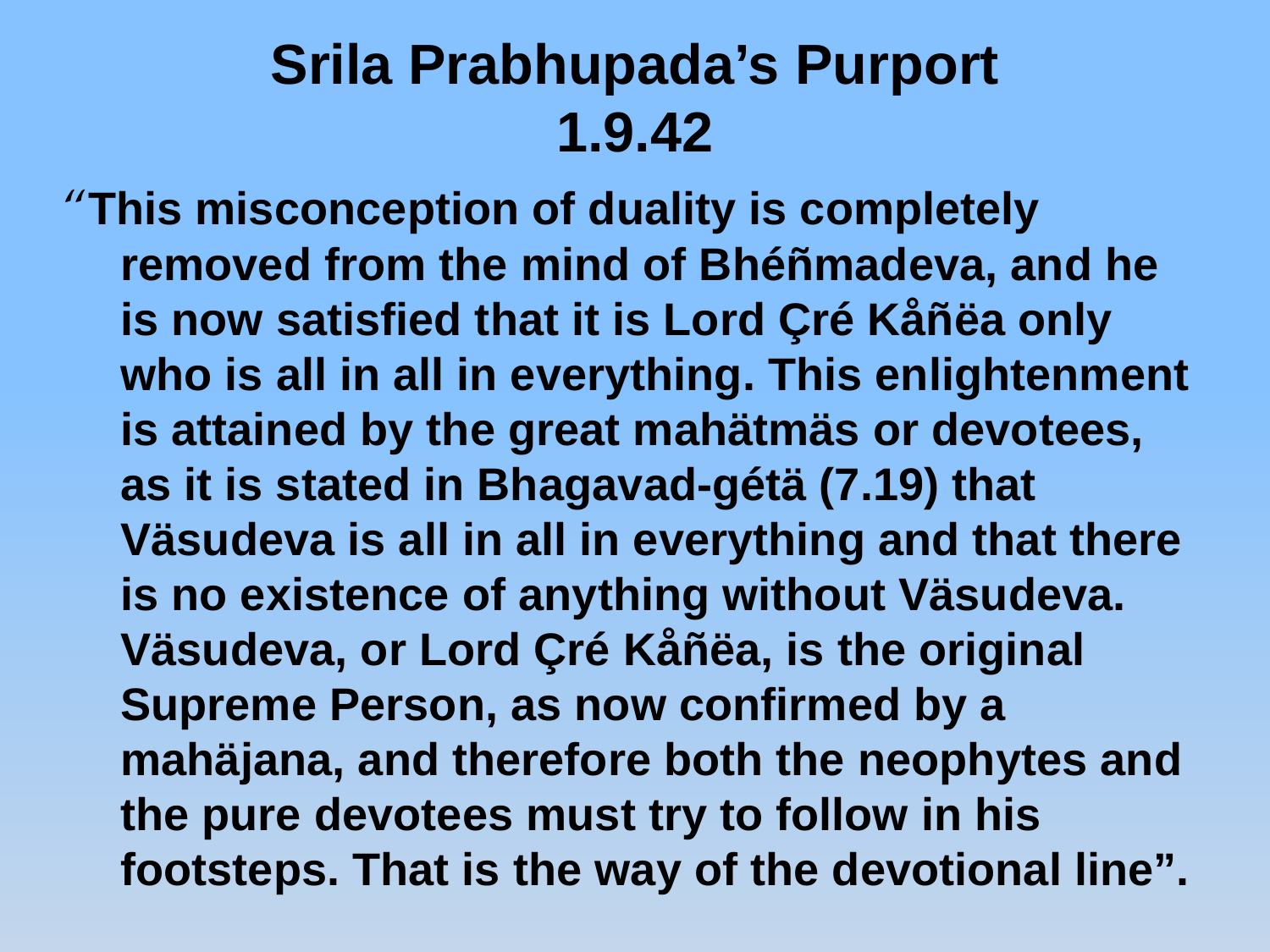

# Srila Prabhupada’s Purport 1.9.42
“This misconception of duality is completely removed from the mind of Bhéñmadeva, and he is now satisfied that it is Lord Çré Kåñëa only who is all in all in everything. This enlightenment is attained by the great mahätmäs or devotees, as it is stated in Bhagavad-gétä (7.19) that Väsudeva is all in all in everything and that there is no existence of anything without Väsudeva. Väsudeva, or Lord Çré Kåñëa, is the original Supreme Person, as now confirmed by a mahäjana, and therefore both the neophytes and the pure devotees must try to follow in his footsteps. That is the way of the devotional line”.